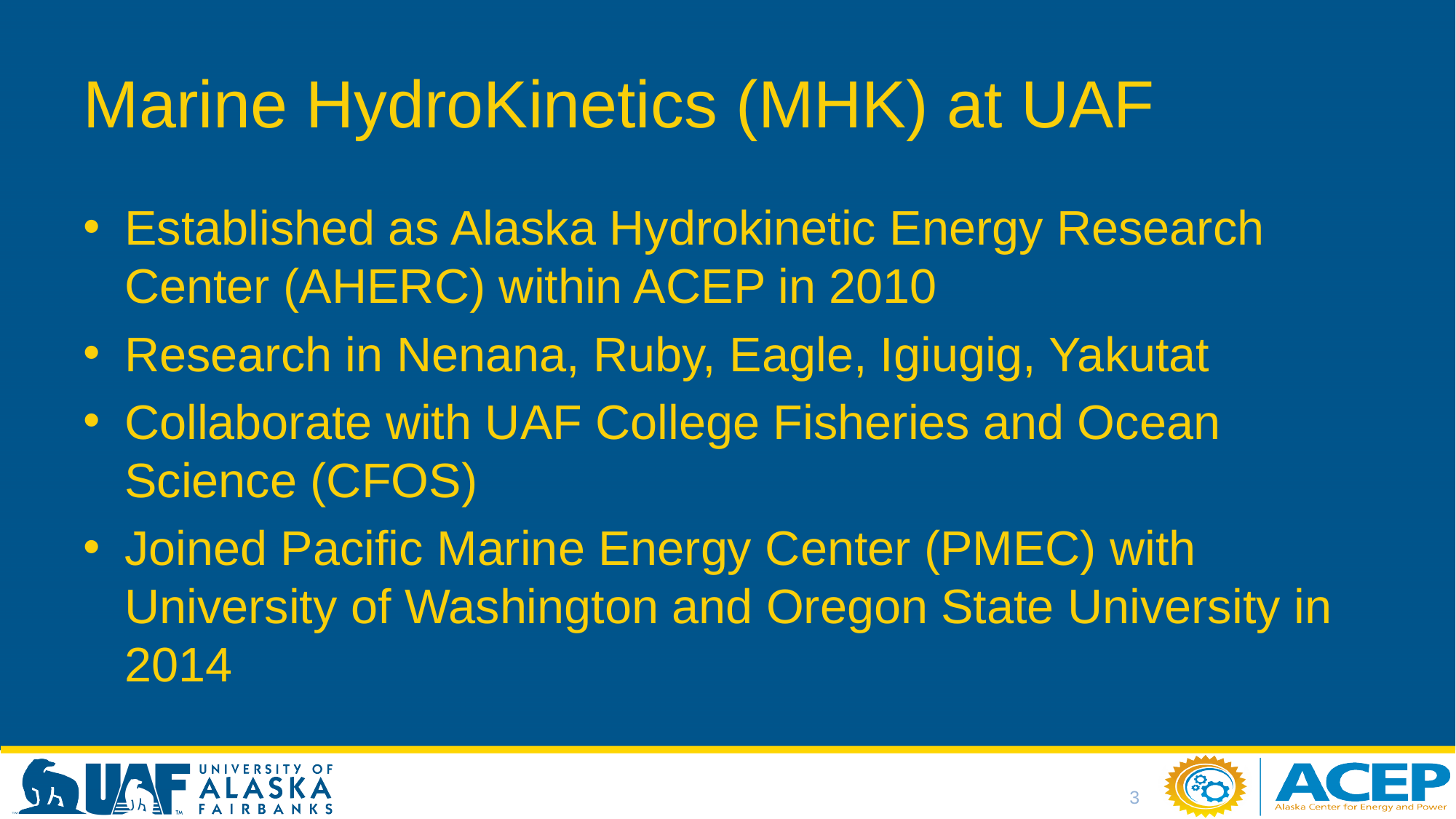

# Marine HydroKinetics (MHK) at UAF
Established as Alaska Hydrokinetic Energy Research Center (AHERC) within ACEP in 2010
Research in Nenana, Ruby, Eagle, Igiugig, Yakutat
Collaborate with UAF College Fisheries and Ocean Science (CFOS)
Joined Pacific Marine Energy Center (PMEC) with University of Washington and Oregon State University in 2014
3